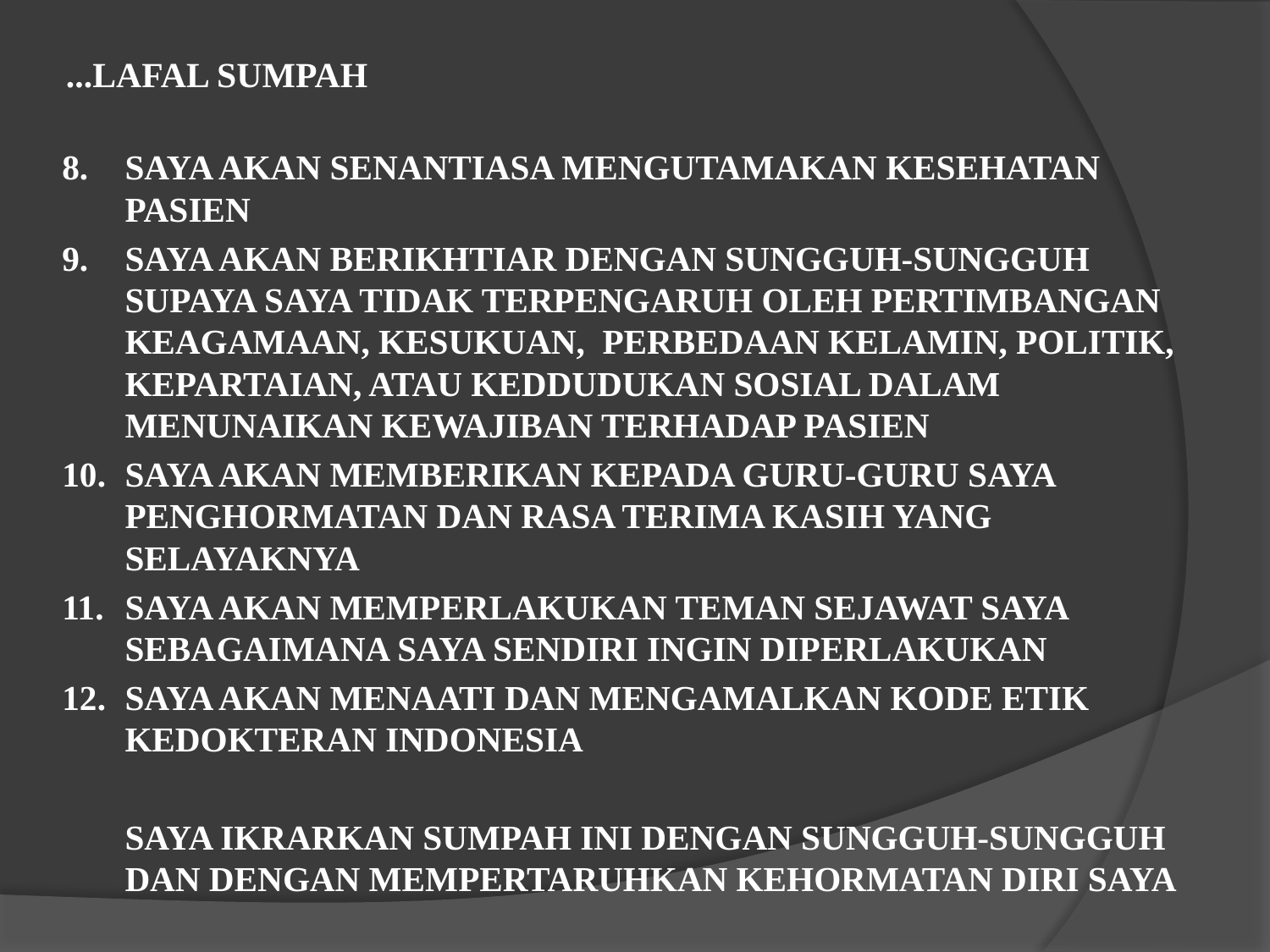

# ...LAFAL SUMPAH
8.	SAYA AKAN SENANTIASA MENGUTAMAKAN KESEHATAN PASIEN
9. 	SAYA AKAN BERIKHTIAR DENGAN SUNGGUH-SUNGGUH SUPAYA SAYA TIDAK TERPENGARUH OLEH PERTIMBANGAN KEAGAMAAN, KESUKUAN,  PERBEDAAN KELAMIN, POLITIK, KEPARTAIAN, ATAU KEDDUDUKAN SOSIAL DALAM MENUNAIKAN KEWAJIBAN TERHADAP PASIEN
10.	SAYA AKAN MEMBERIKAN KEPADA GURU-GURU SAYA PENGHORMATAN DAN RASA TERIMA KASIH YANG SELAYAKNYA
11.	SAYA AKAN MEMPERLAKUKAN TEMAN SEJAWAT SAYA SEBAGAIMANA SAYA SENDIRI INGIN DIPERLAKUKAN
12.	SAYA AKAN MENAATI DAN MENGAMALKAN KODE ETIK KEDOKTERAN INDONESIA

	SAYA IKRARKAN SUMPAH INI DENGAN SUNGGUH-SUNGGUH DAN DENGAN MEMPERTARUHKAN KEHORMATAN DIRI SAYA